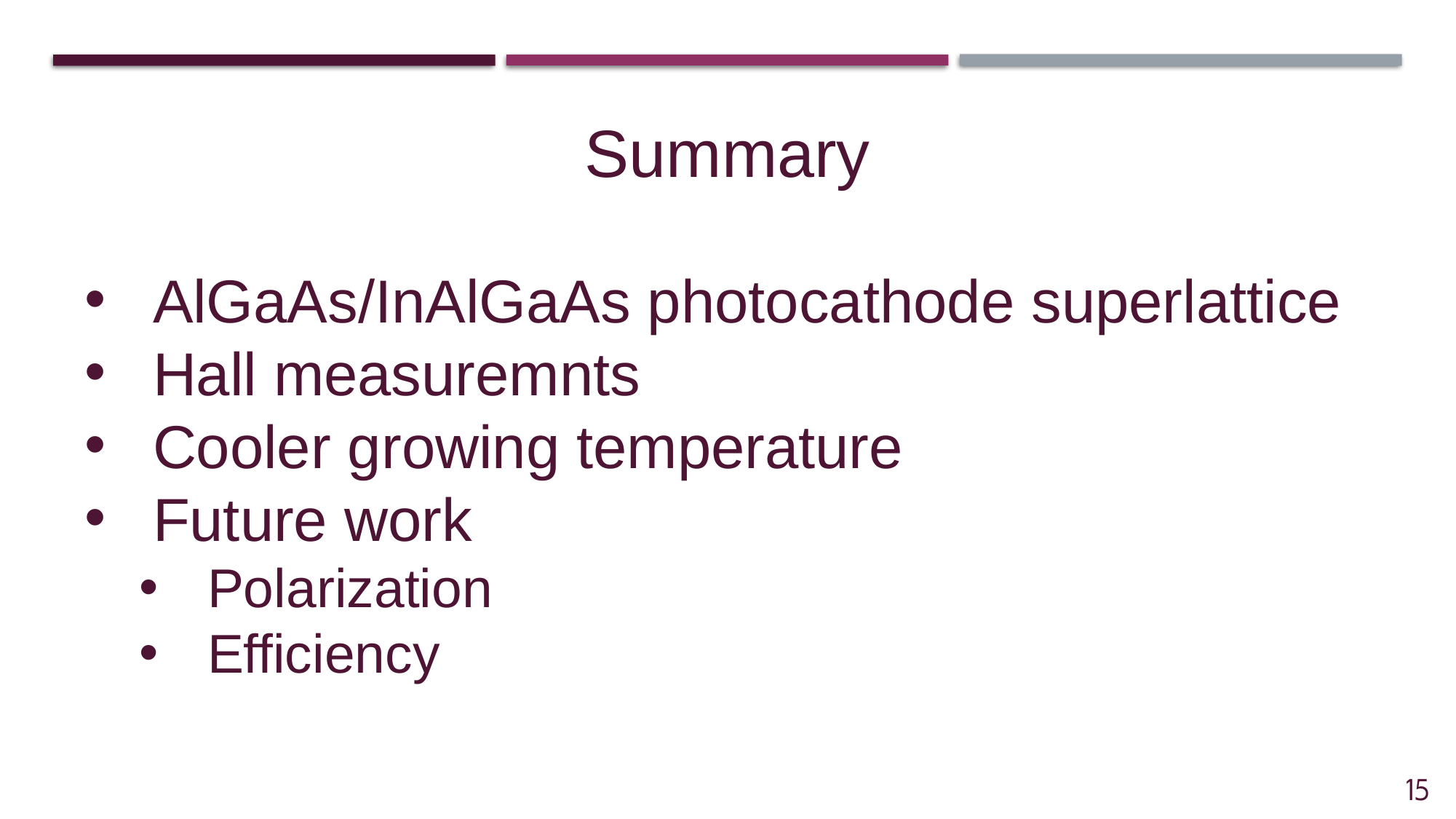

Summary

AlGaAs/InAlGaAs photocathode superlattice
Hall measuremnts
Cooler growing temperature
Future work
Polarization
Efficiency
15